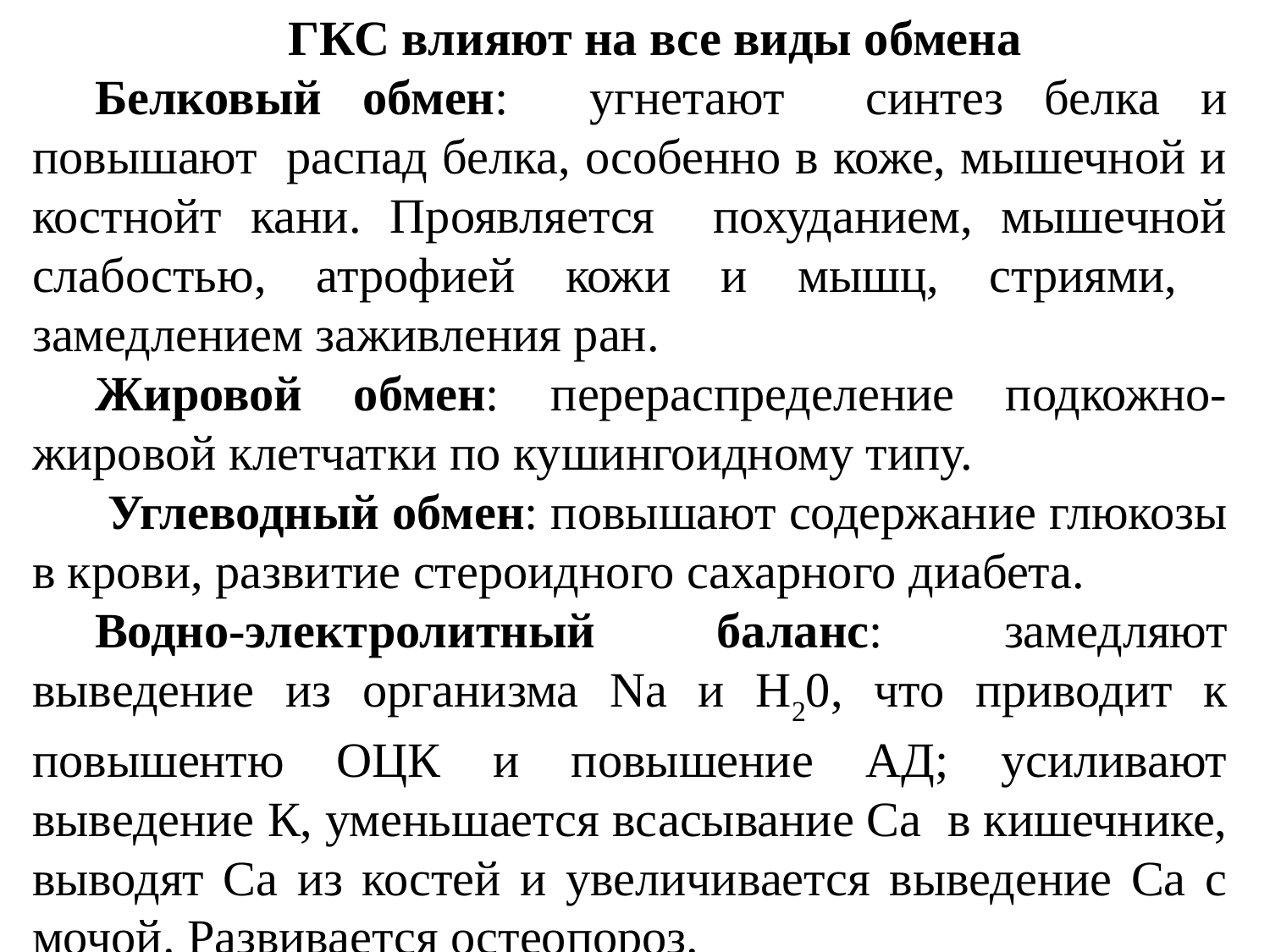

ГКС влияют на все виды обмена
Белковый обмен:  угнетают  синтез белка и повышают  распад белка, особенно в коже, мышечной и костнойт кани. Проявляется  похуданием, мышечной слабостью, атрофией кожи и мышц, стриями,  замедлением заживления ран.
Жировой обмен: перераспределение подкожно-жировой клетчатки по кушингоидному типу.
 Углеводный обмен: повышают содержание глюкозы в крови, развитие стероидного сахарного диабета.
Водно-электролитный баланс: замедляют выведение из организма Na и Н20, что приводит к повышентю ОЦК и повышение АД; усиливают выведение К, уменьшается всасывание Са  в кишечнике, выводят Са из костей и увеличивается выведение Са с мочой. Развивается остеопороз.